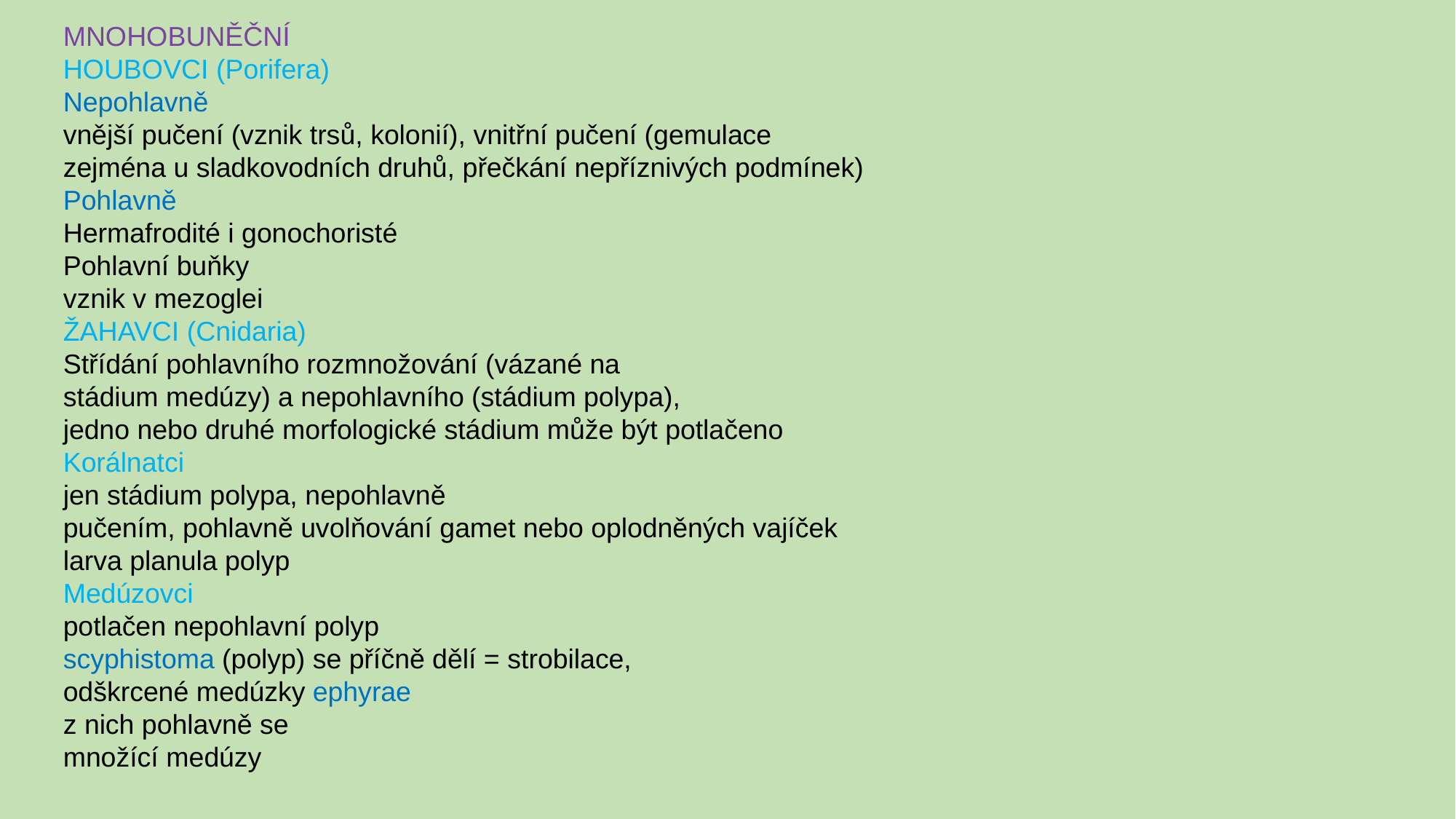

MNOHOBUNĚČNÍ
HOUBOVCI (Porifera)
Nepohlavně
vnější pučení (vznik trsů, kolonií), vnitřní pučení (gemulace
zejména u sladkovodních druhů, přečkání nepříznivých podmínek)
Pohlavně
Hermafrodité i gonochoristé
Pohlavní buňky
vznik v mezoglei
ŽAHAVCI (Cnidaria)
Střídání pohlavního rozmnožování (vázané na
stádium medúzy) a nepohlavního (stádium polypa),
jedno nebo druhé morfologické stádium může být potlačeno
Korálnatci
jen stádium polypa, nepohlavně
pučením, pohlavně uvolňování gamet nebo oplodněných vajíček
larva planula polyp
Medúzovci
potlačen nepohlavní polyp
scyphistoma (polyp) se příčně dělí = strobilace,
odškrcené medúzky ephyrae
z nich pohlavně se
množící medúzy